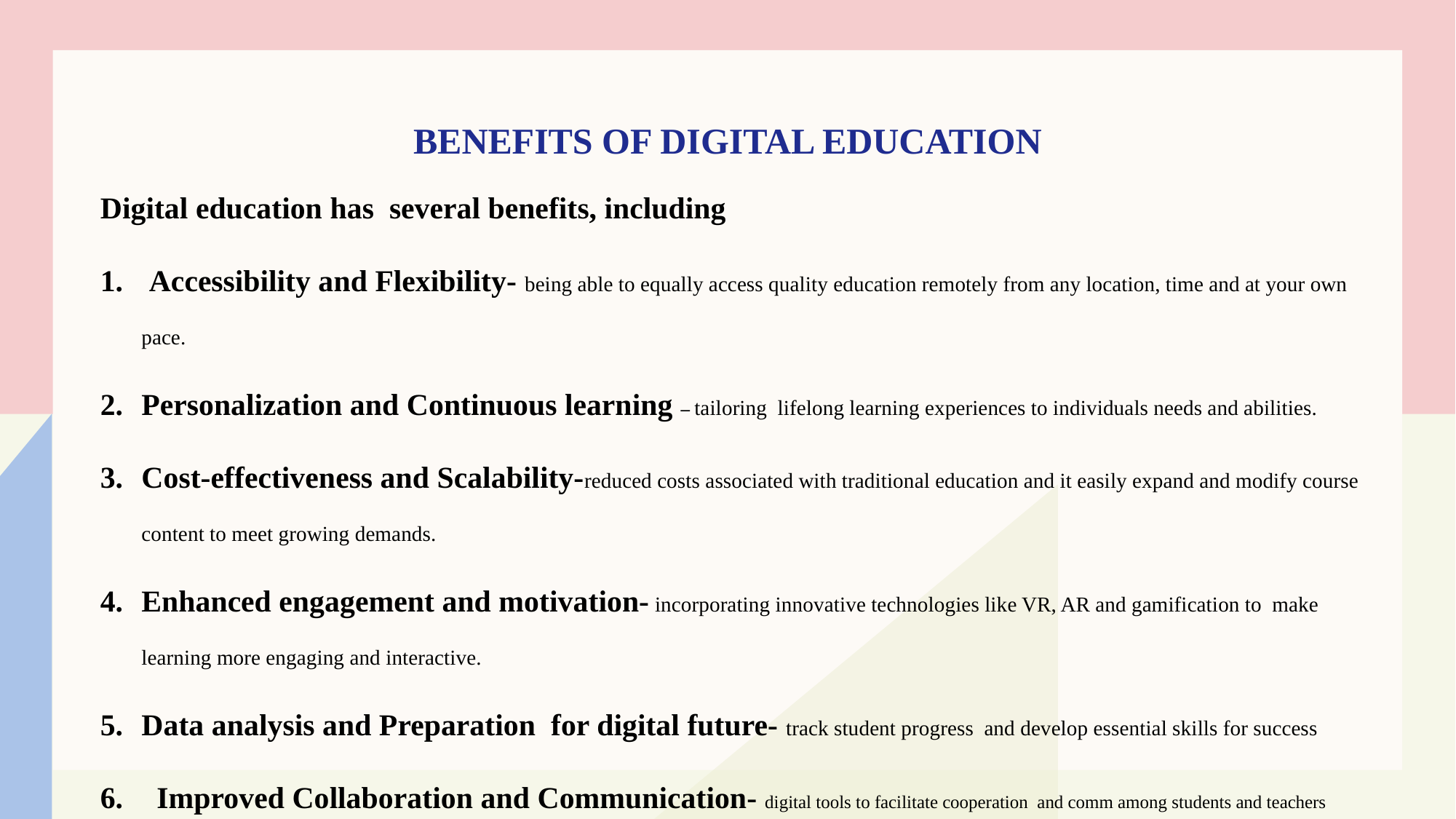

# Benefits of digital education
Digital education has  several benefits, including
 Accessibility and Flexibility- being able to equally access quality education remotely from any location, time and at your own pace.
Personalization and Continuous learning – tailoring  lifelong learning experiences to individuals needs and abilities.
Cost-effectiveness and Scalability-reduced costs associated with traditional education and it easily expand and modify course content to meet growing demands.
Enhanced engagement and motivation- incorporating innovative technologies like VR, AR and gamification to  make learning more engaging and interactive.
Data analysis and Preparation  for digital future- track student progress  and develop essential skills for success
  Improved Collaboration and Communication- digital tools to facilitate cooperation  and comm among students and teachers